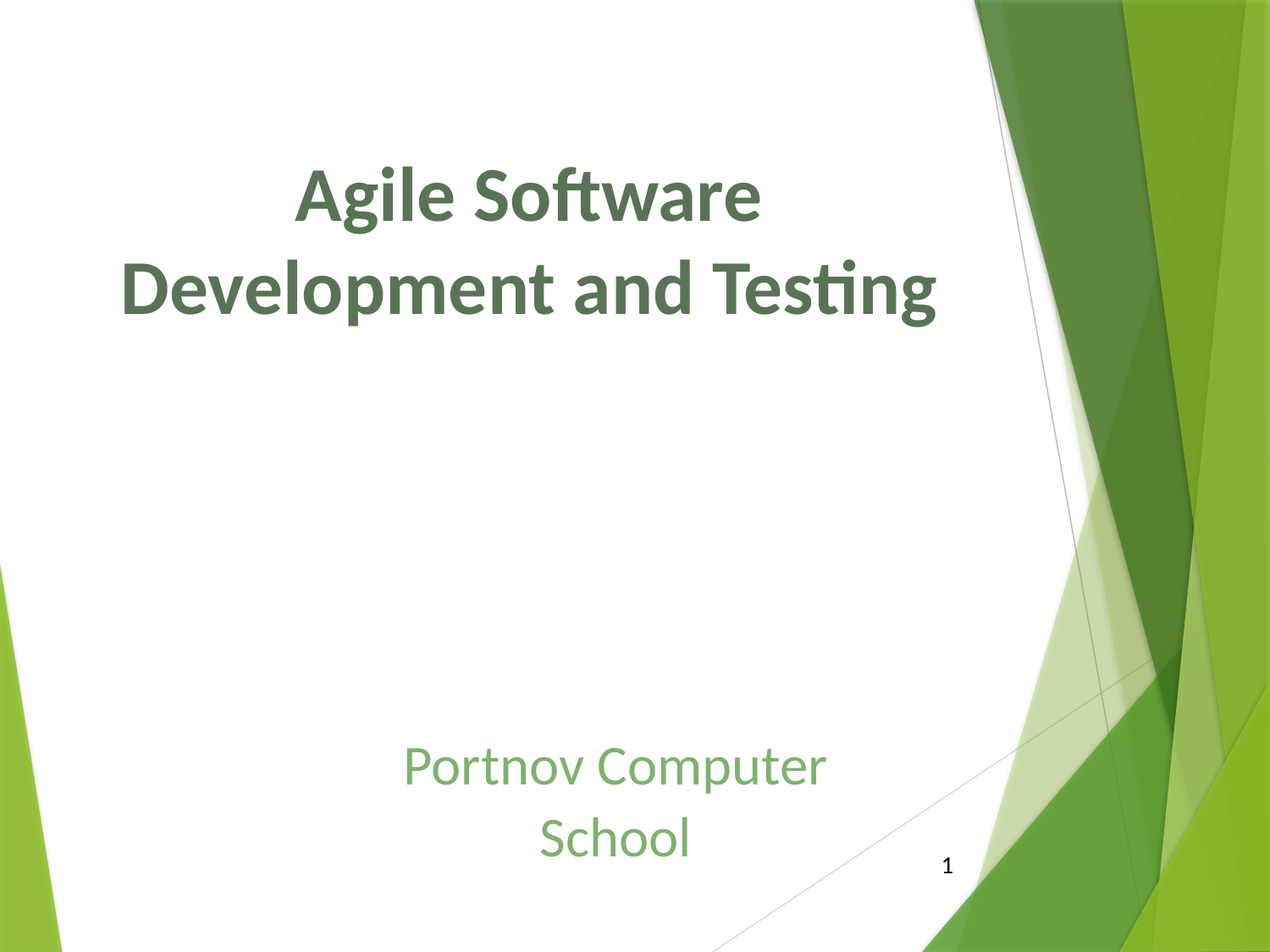

Agile Software Development and Testing

Portnov Computer
School
1